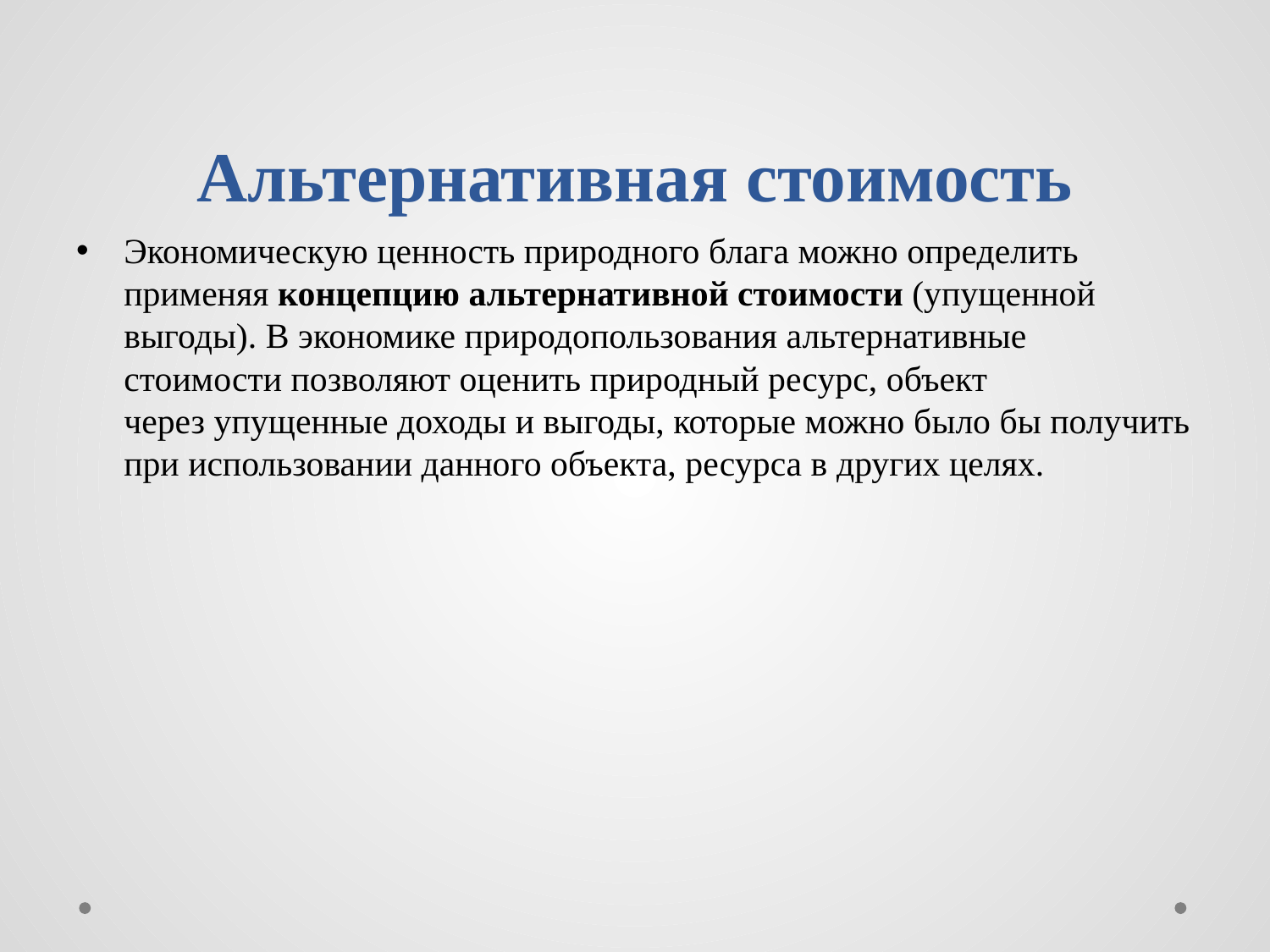

# Альтернативная стоимость
Экономическую ценность природного блага можно определить применяя концепцию альтернативной стоимости (упущенной выгоды). В экономике природопользования альтернативные стоимости позволяют оценить природный ресурс, объект через упущенные доходы и выгоды, которые можно было бы получить при использовании данного объекта, ресурса в других целях.